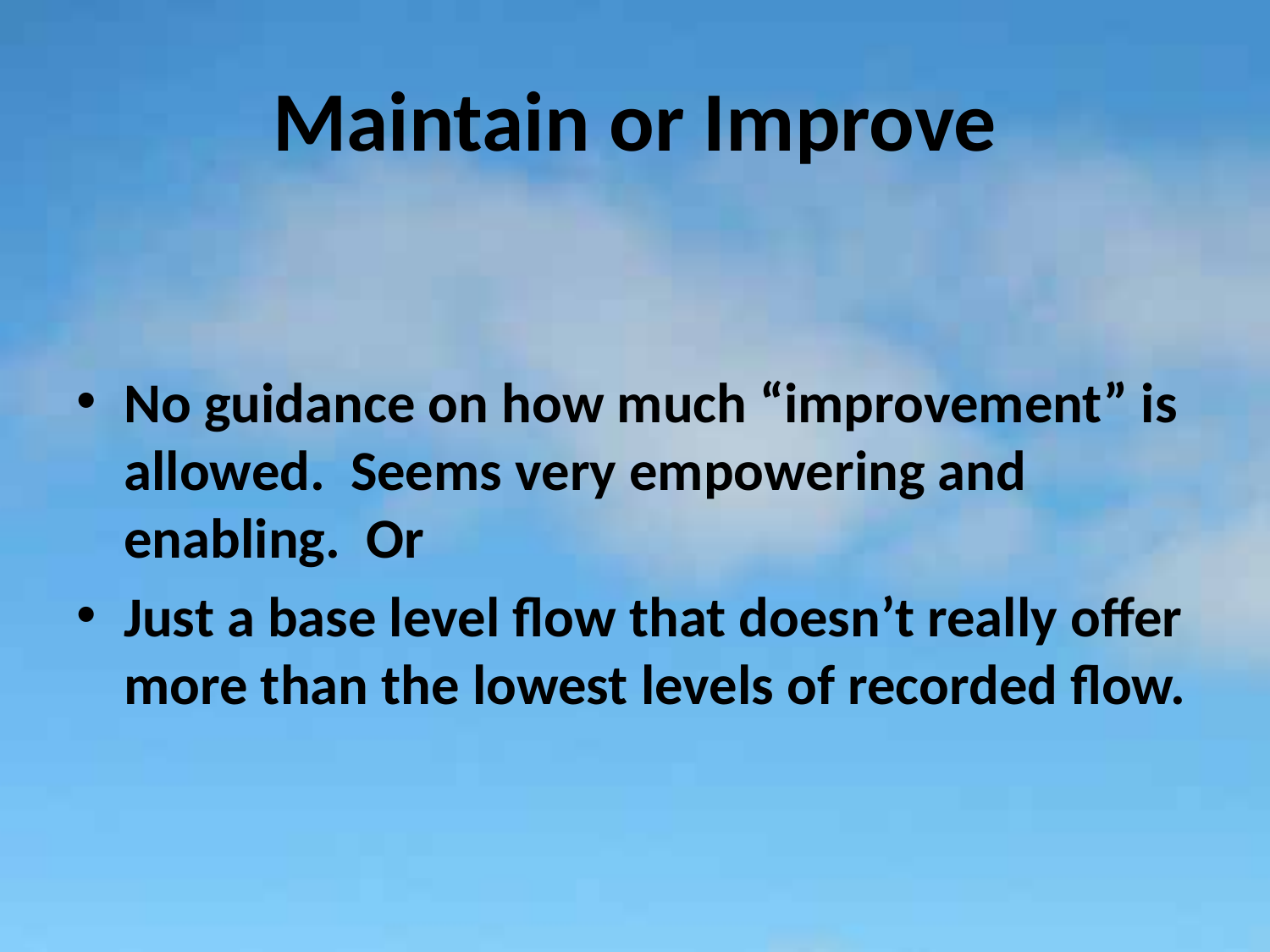

# Maintain or Improve
No guidance on how much “improvement” is allowed.  Seems very empowering and enabling.  Or
Just a base level flow that doesn’t really offer more than the lowest levels of recorded flow.